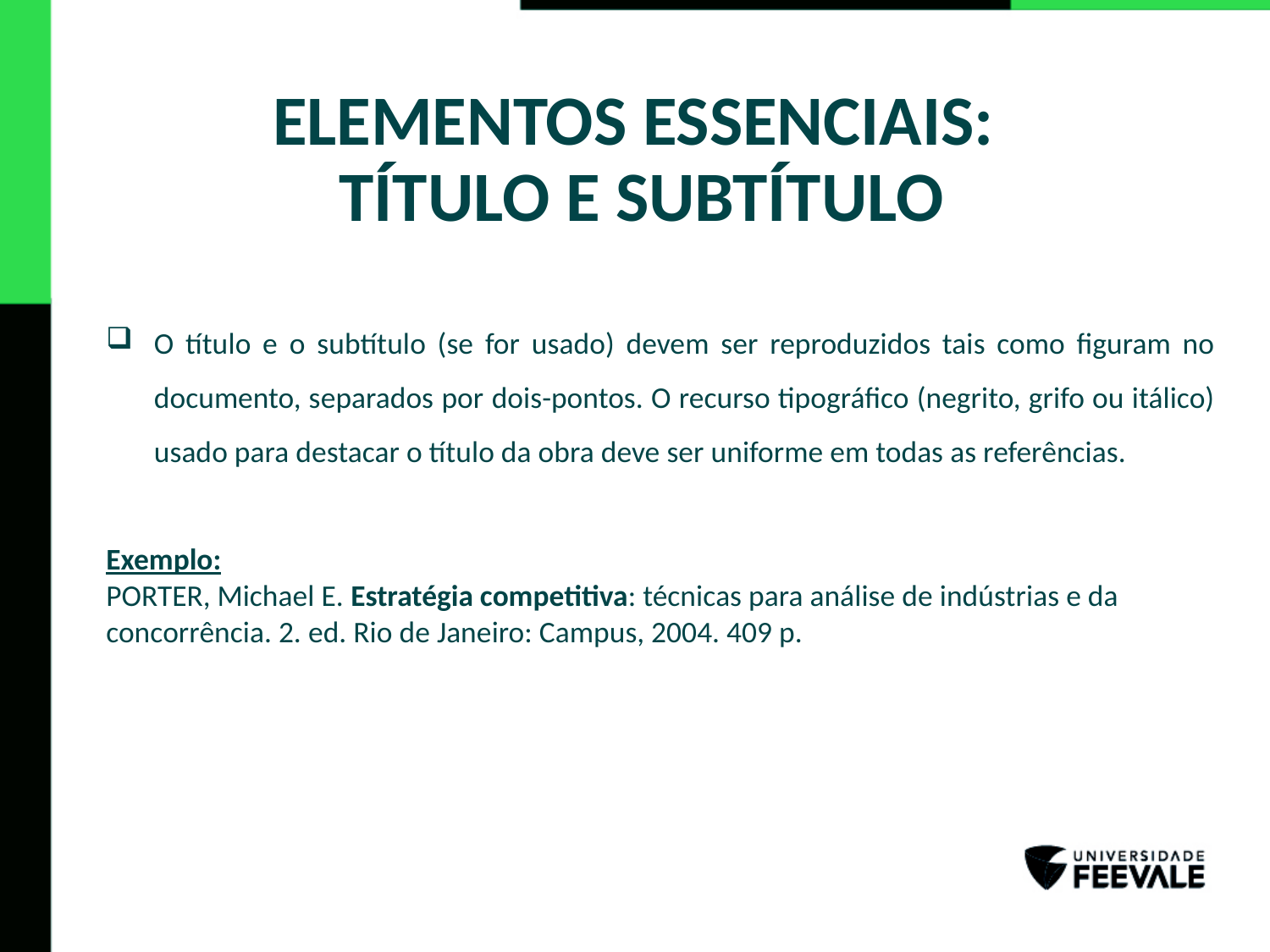

# ELEMENTOS ESSENCIAIS: TÍTULO E SUBTÍTULO
O título e o subtítulo (se for usado) devem ser reproduzidos tais como figuram no documento, separados por dois-pontos. O recurso tipográfico (negrito, grifo ou itálico) usado para destacar o título da obra deve ser uniforme em todas as referências.

Exemplo:
PORTER, Michael E. Estratégia competitiva: técnicas para análise de indústrias e da concorrência. 2. ed. Rio de Janeiro: Campus, 2004. 409 p.